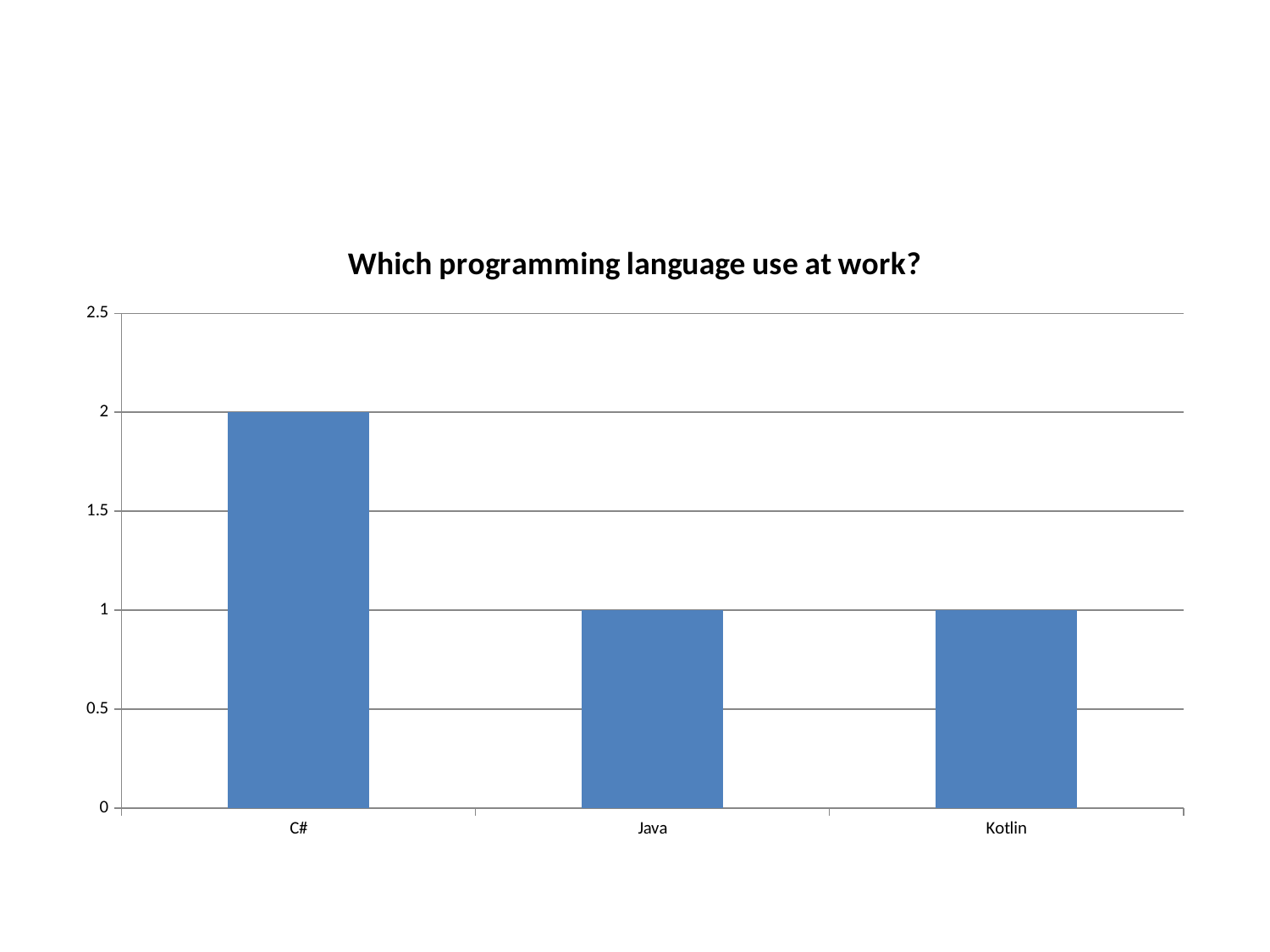

#

### Chart: Which programming language use at work?

| Category | Broj zaposlenih |
|---|---|
| C# | 2.0 |
| Java | 1.0 |
| Kotlin | 1.0 |